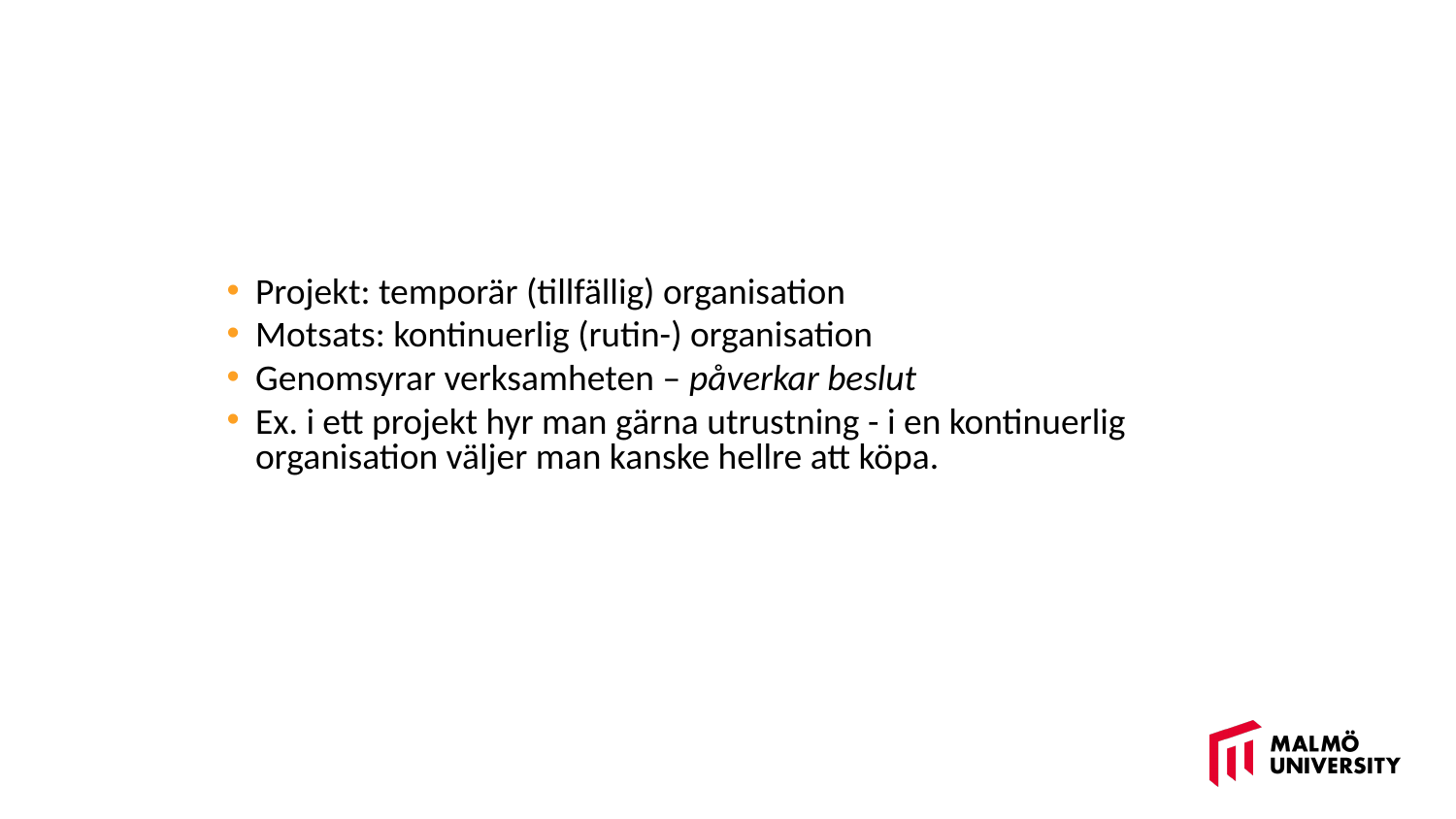

Projekt: temporär (tillfällig) organisation
Motsats: kontinuerlig (rutin-) organisation
Genomsyrar verksamheten – påverkar beslut
Ex. i ett projekt hyr man gärna utrustning - i en kontinuerlig organisation väljer man kanske hellre att köpa.